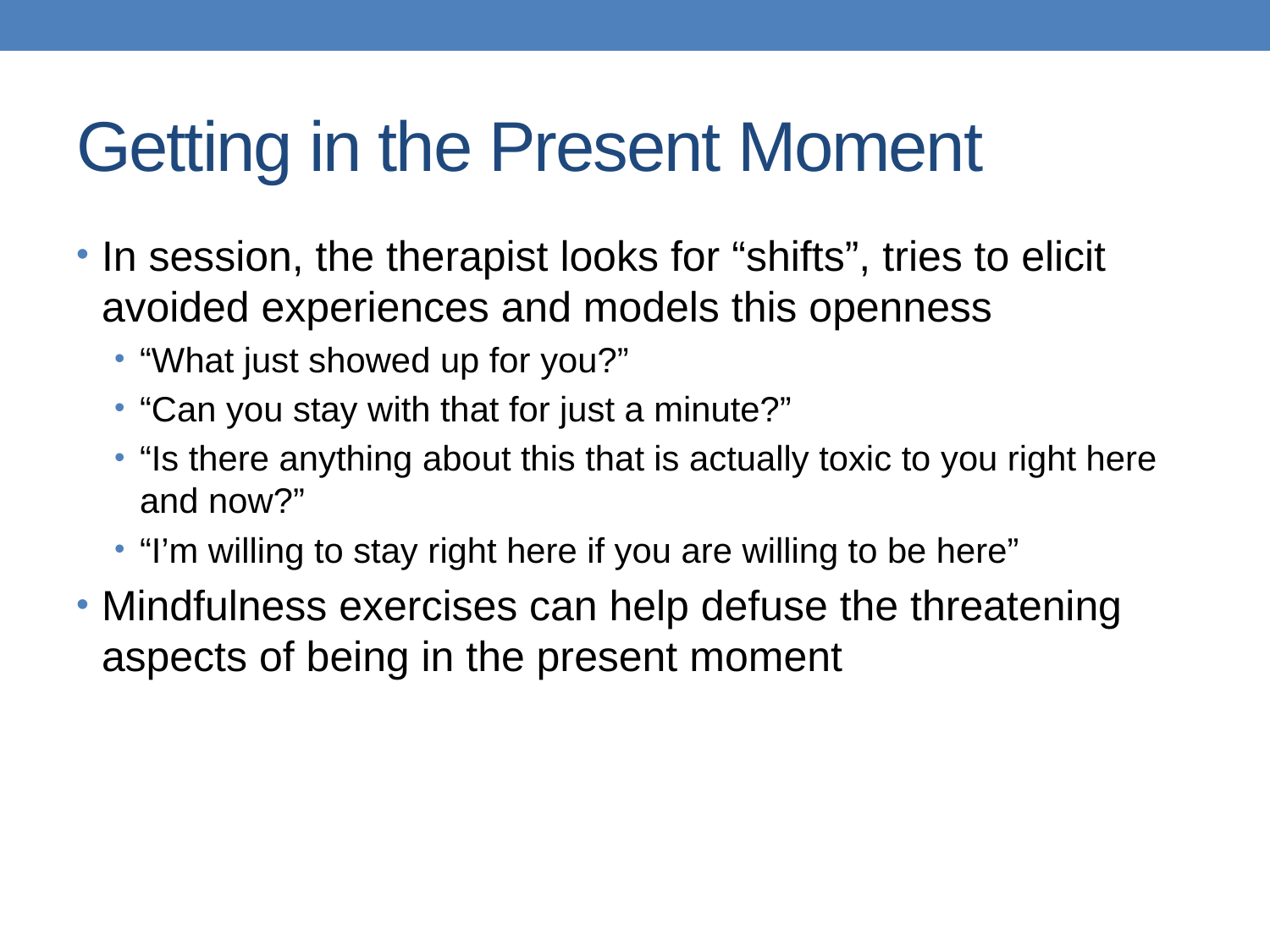

# Getting in the Present Moment
In session, the therapist looks for “shifts”, tries to elicit avoided experiences and models this openness
“What just showed up for you?”
“Can you stay with that for just a minute?”
“Is there anything about this that is actually toxic to you right here and now?”
“I’m willing to stay right here if you are willing to be here”
Mindfulness exercises can help defuse the threatening aspects of being in the present moment